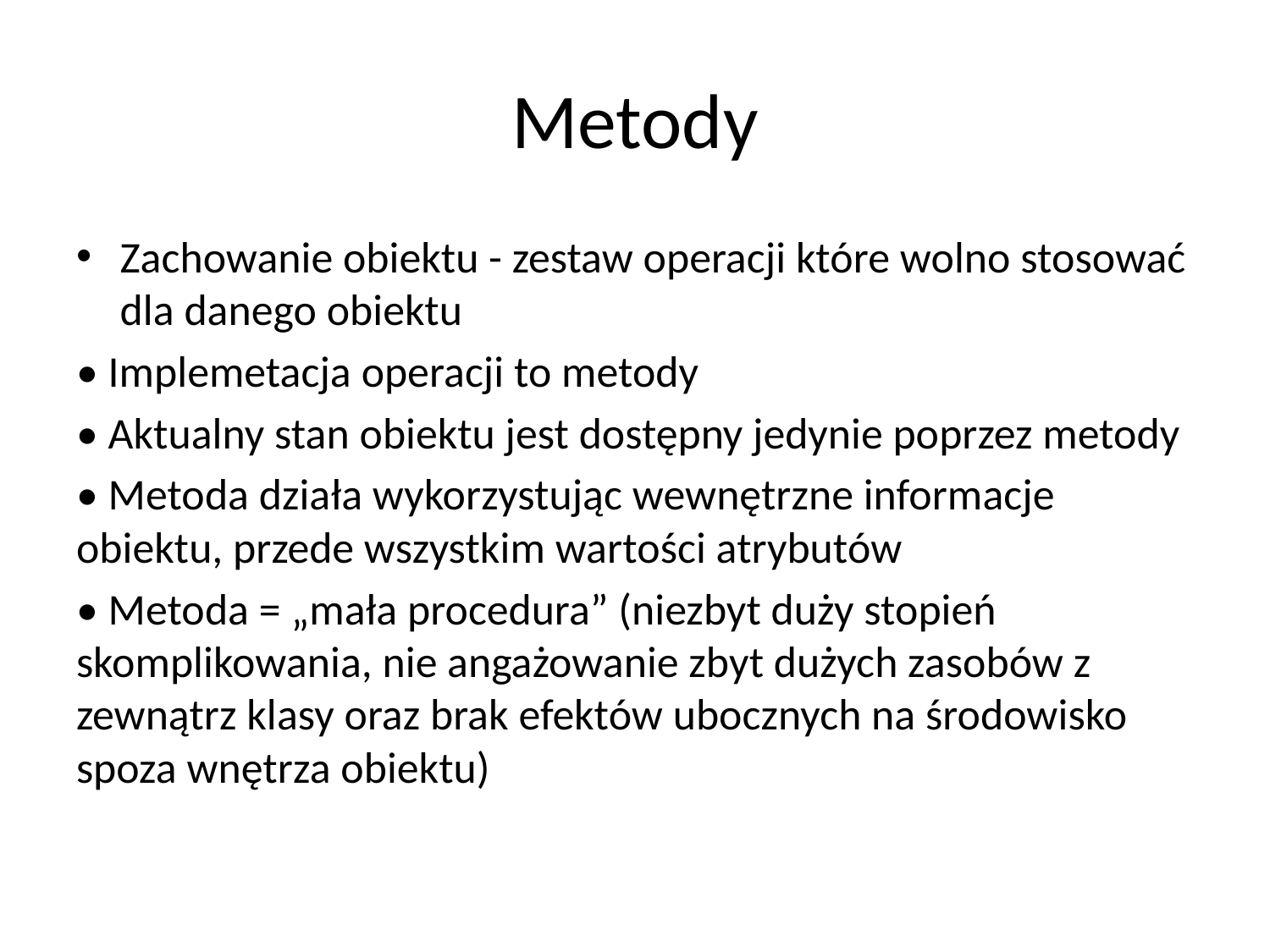

# Metody
Zachowanie obiektu - zestaw operacji które wolno stosować dla danego obiektu
• Implemetacja operacji to metody
• Aktualny stan obiektu jest dostępny jedynie poprzez metody
• Metoda działa wykorzystując wewnętrzne informacje obiektu, przede wszystkim wartości atrybutów
• Metoda = „mała procedura” (niezbyt duży stopień skomplikowania, nie angażowanie zbyt dużych zasobów z zewnątrz klasy oraz brak efektów ubocznych na środowisko spoza wnętrza obiektu)